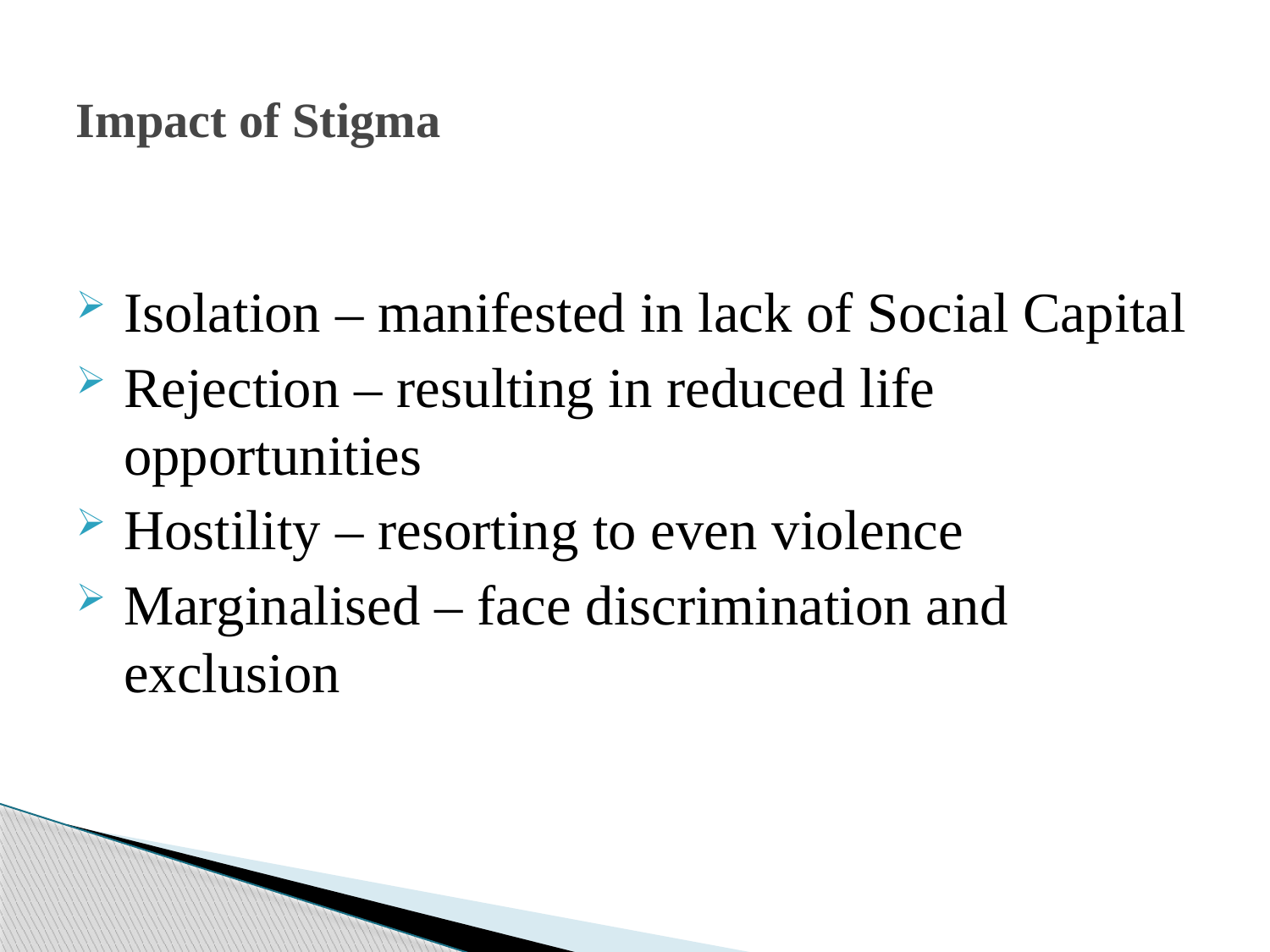

# Impact of Stigma

Isolation – manifested in lack of Social Capital
Rejection – resulting in reduced life opportunities
Hostility – resorting to even violence
Marginalised – face discrimination and exclusion